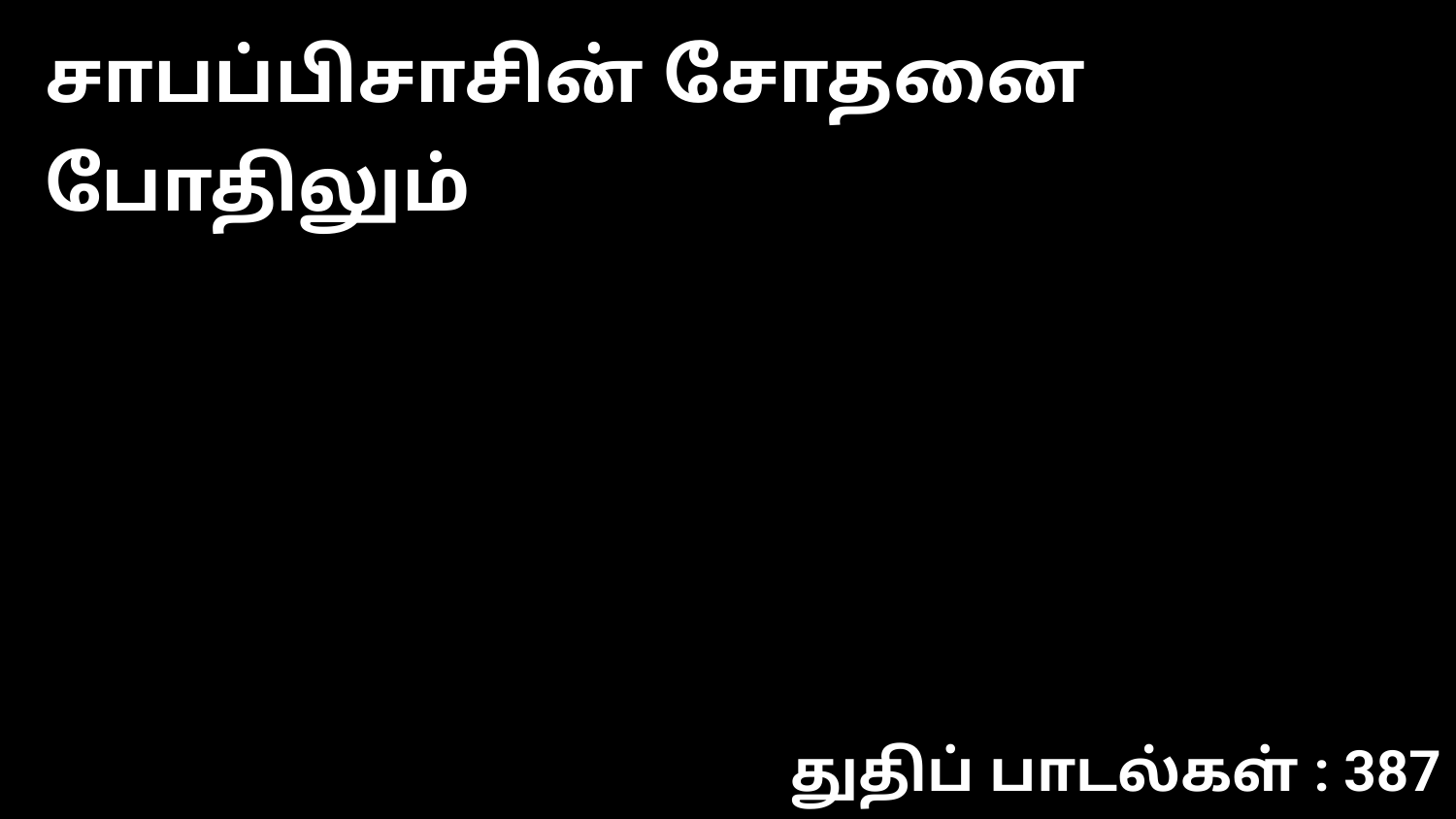

சாபப்பிசாசின் சோதனை போதிலும்
துதிப் பாடல்கள் : 387